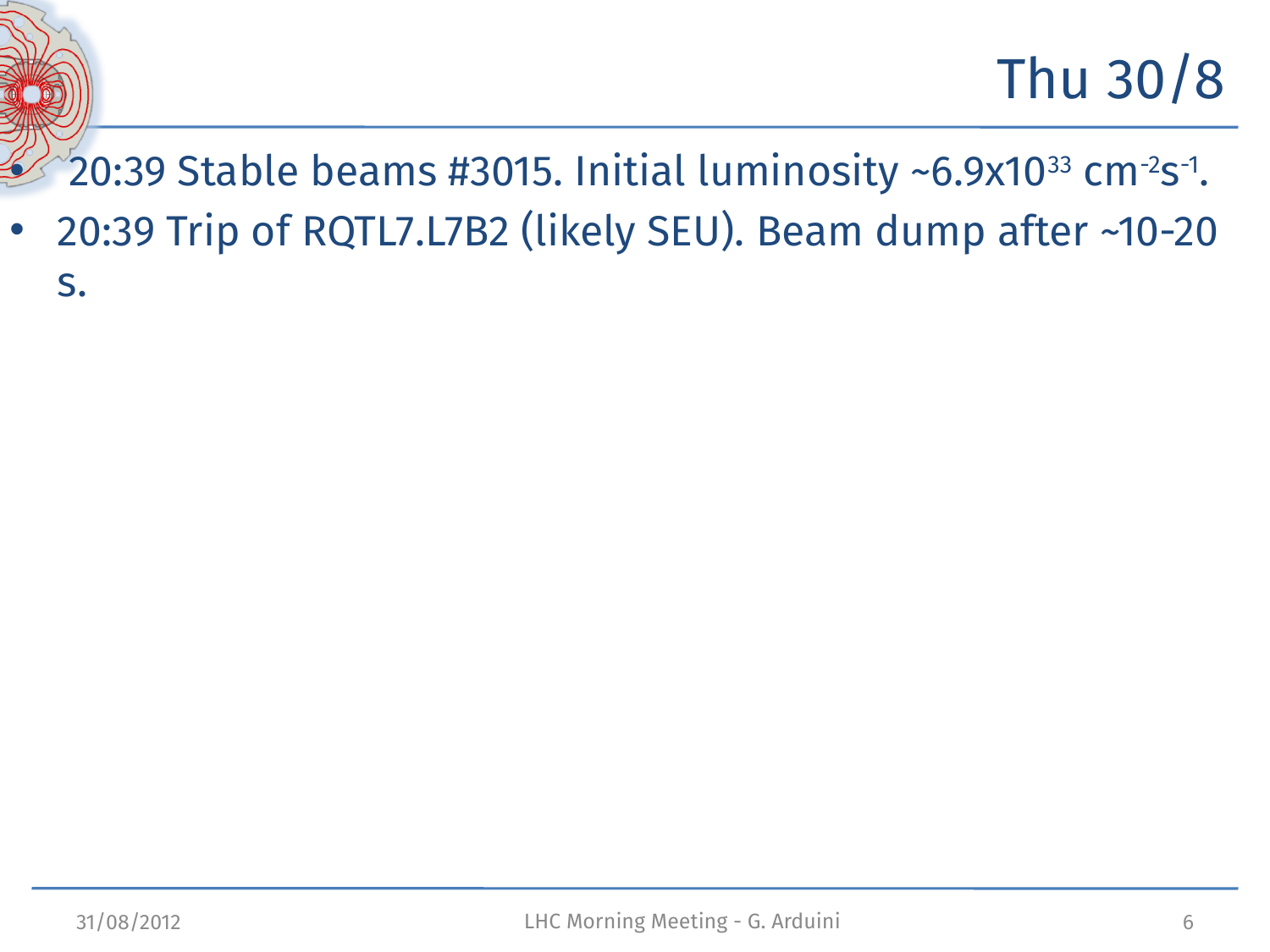

# Thu 30/8
 20:39 Stable beams #3015. Initial luminosity ~6.9x1033 cm-2s-1.
20:39 Trip of RQTL7.L7B2 (likely SEU). Beam dump after ~10-20 s.
31/08/2012
6
LHC Morning Meeting - G. Arduini